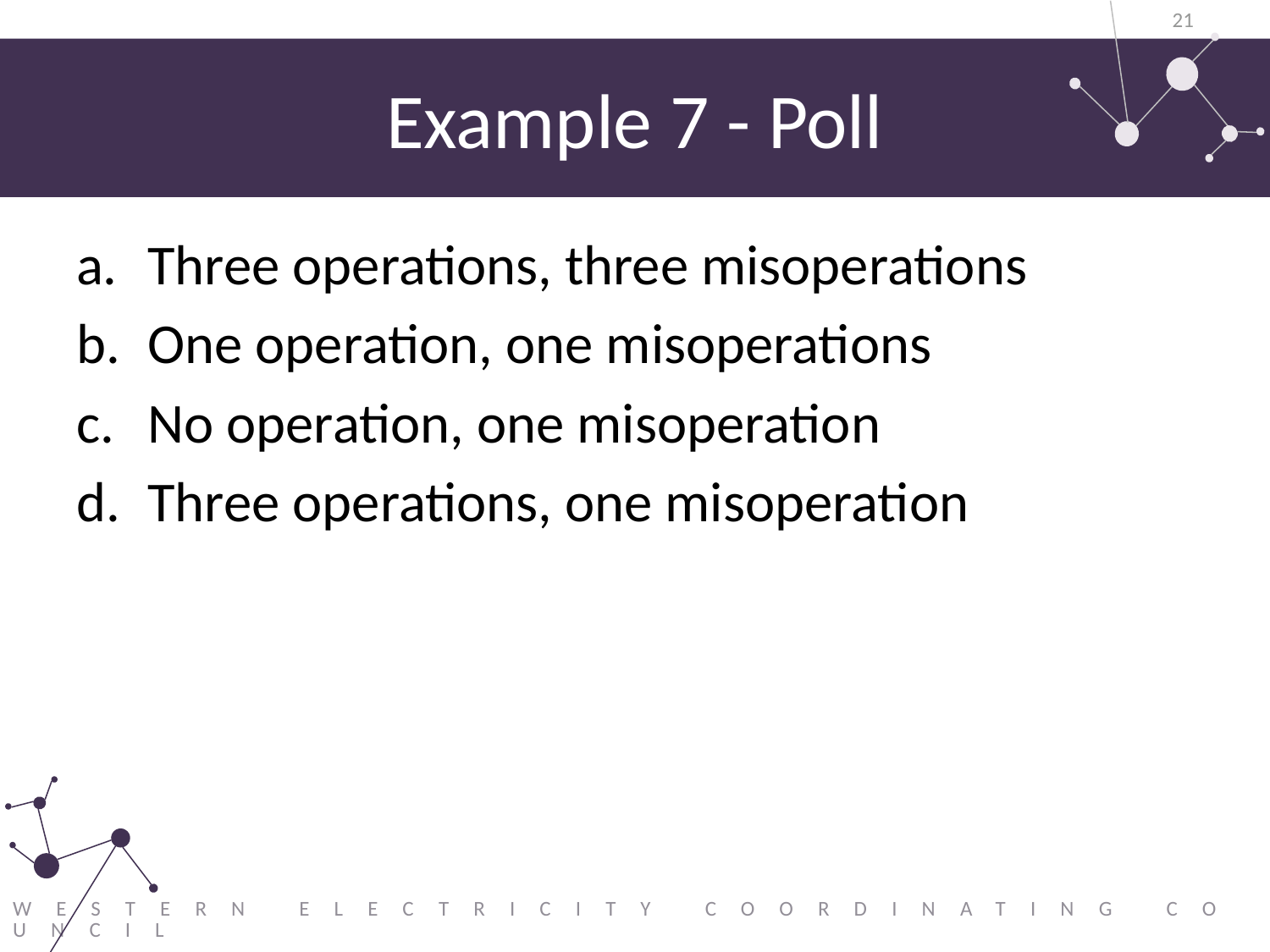

21
# Example 7 - Poll
Three operations, three misoperations
One operation, one misoperations
No operation, one misoperation
Three operations, one misoperation
Western Electricity Coordinating Council